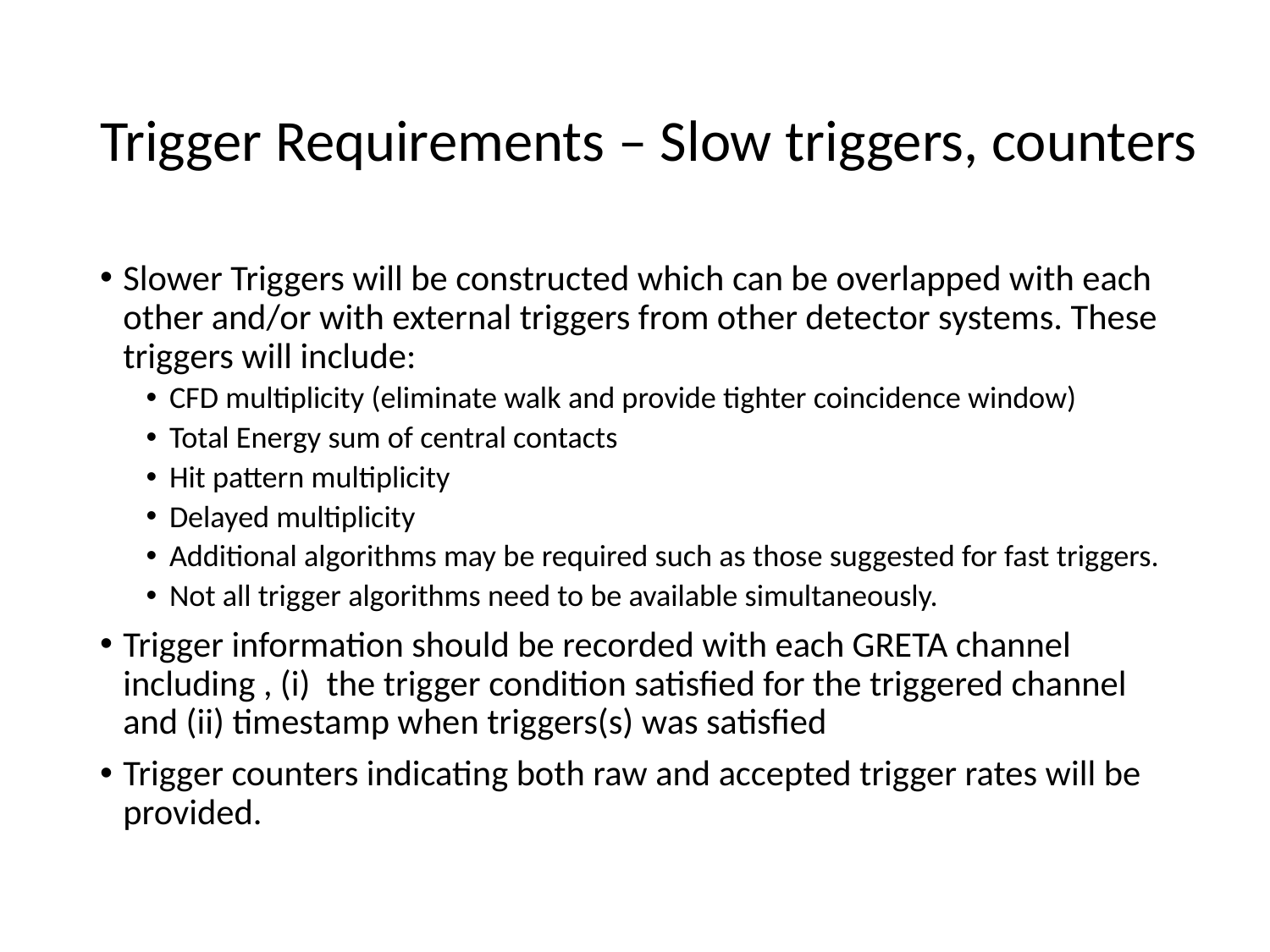

# Trigger Requirements – Slow triggers, counters
Slower Triggers will be constructed which can be overlapped with each other and/or with external triggers from other detector systems. These triggers will include:
CFD multiplicity (eliminate walk and provide tighter coincidence window)
Total Energy sum of central contacts
Hit pattern multiplicity
Delayed multiplicity
Additional algorithms may be required such as those suggested for fast triggers.
Not all trigger algorithms need to be available simultaneously.
Trigger information should be recorded with each GRETA channel including , (i)  the trigger condition satisfied for the triggered channel and (ii) timestamp when triggers(s) was satisfied
Trigger counters indicating both raw and accepted trigger rates will be provided.